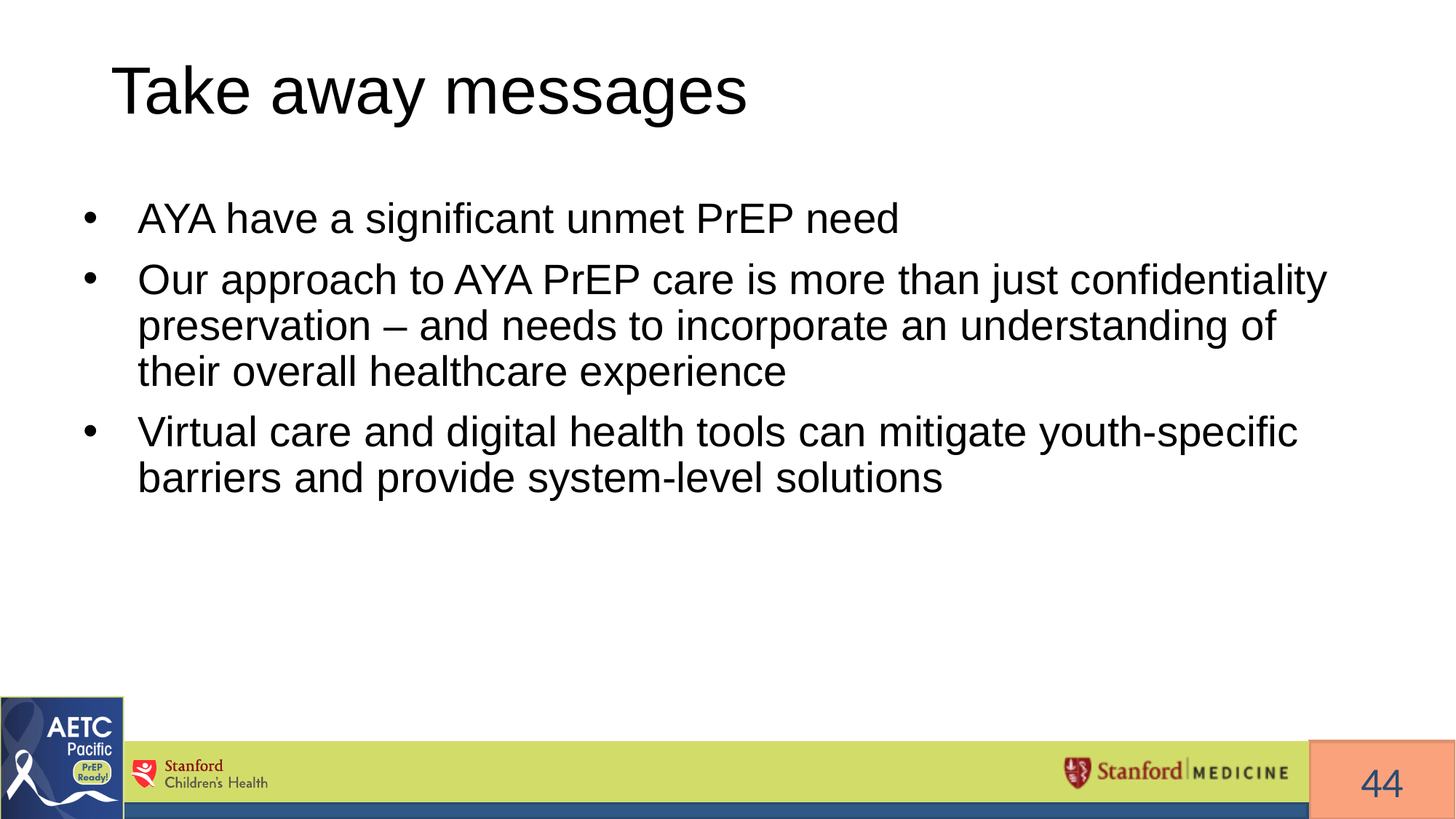

# Take away messages
AYA have a significant unmet PrEP need
Our approach to AYA PrEP care is more than just confidentiality preservation – and needs to incorporate an understanding of their overall healthcare experience
Virtual care and digital health tools can mitigate youth-specific barriers and provide system-level solutions